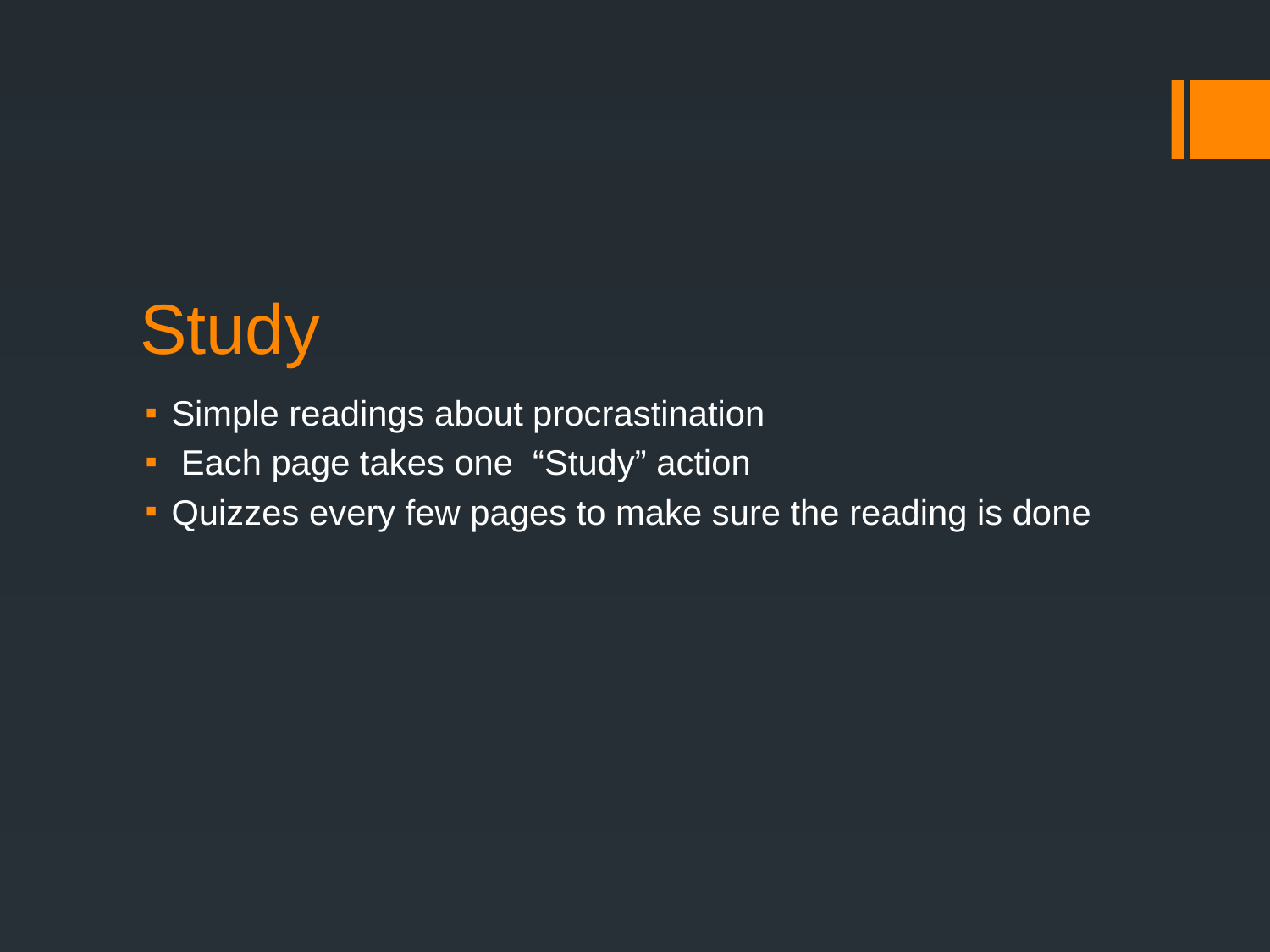

# Study
Simple readings about procrastination
 Each page takes one  “Study” action
Quizzes every few pages to make sure the reading is done